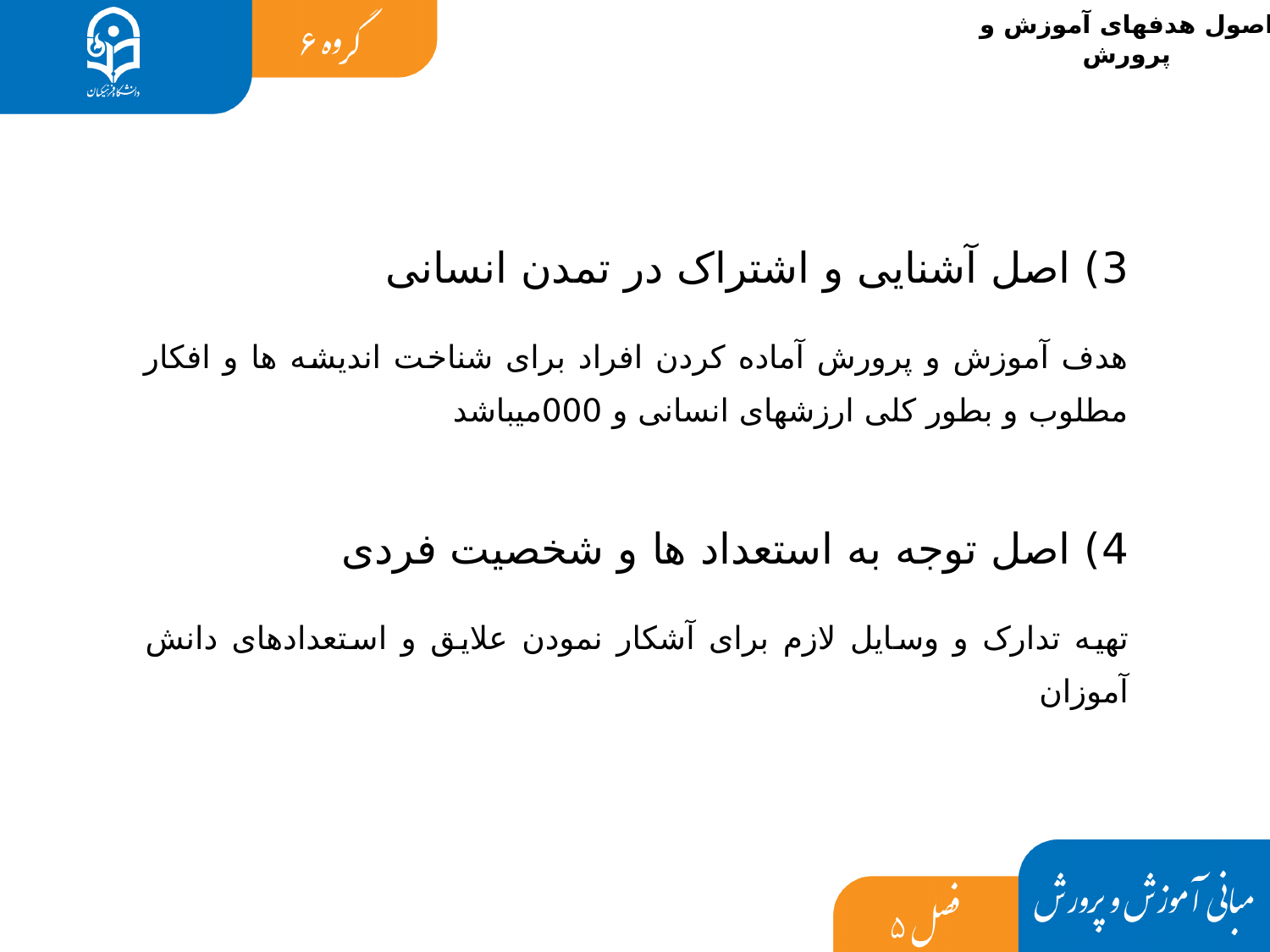

اصول هدفهای آموزش و پرورش
3) اصل آشنایی و اشتراک در تمدن انسانی
هدف آموزش و پرورش آماده کردن افراد برای شناخت اندیشه ها و افکار مطلوب و بطور کلی ارزشهای انسانی و 000میباشد

4) اصل توجه به استعداد ها و شخصیت فردی
تهیه تدارک و وسایل لازم برای آشکار نمودن علایق و استعدادهای دانش آموزان